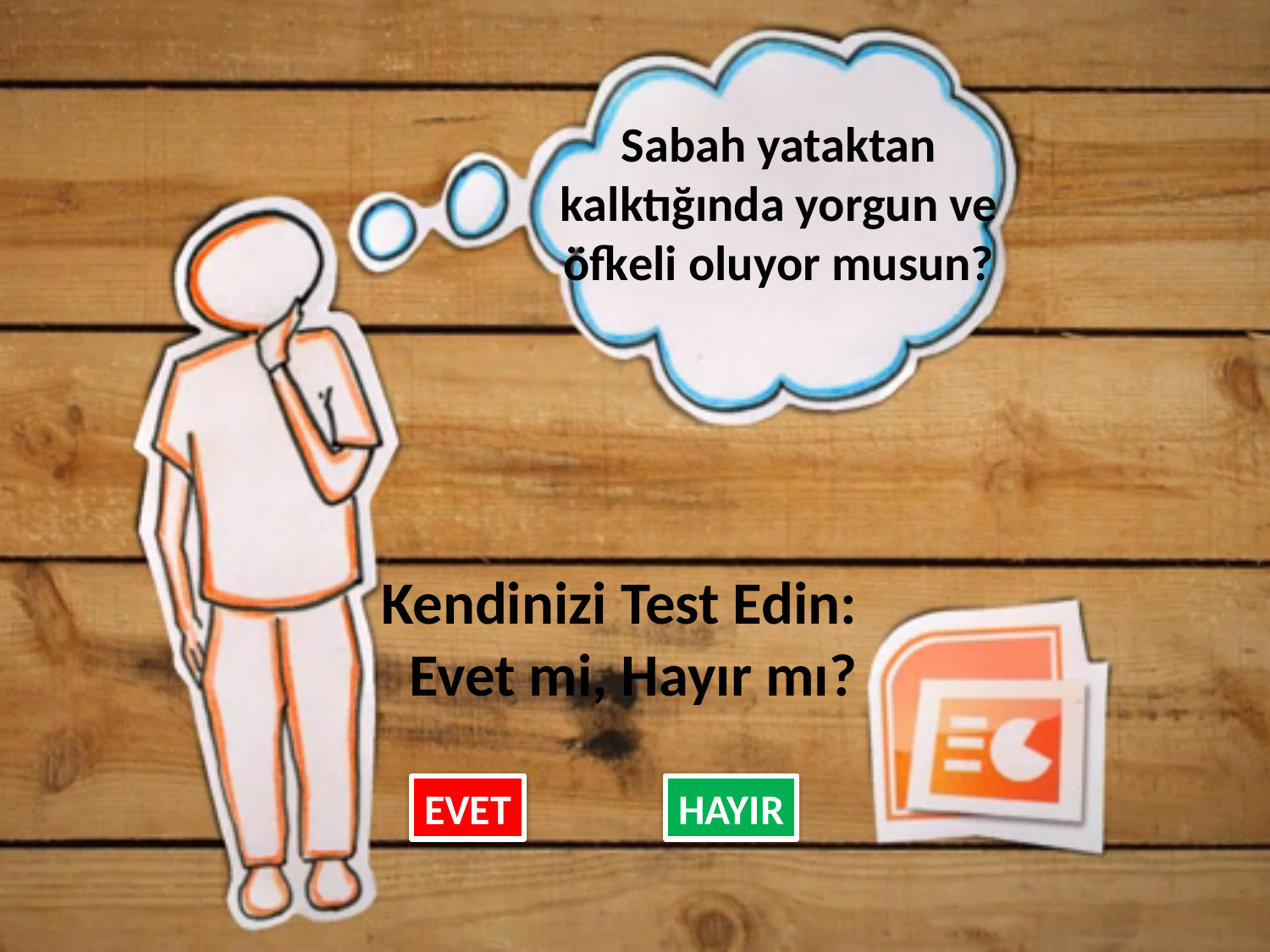

Sabah yataktan
kalktığında yorgun ve
öfkeli oluyor musun?
Kendinizi Test Edin: Evet mi, Hayır mı?
EVET
HAYIR